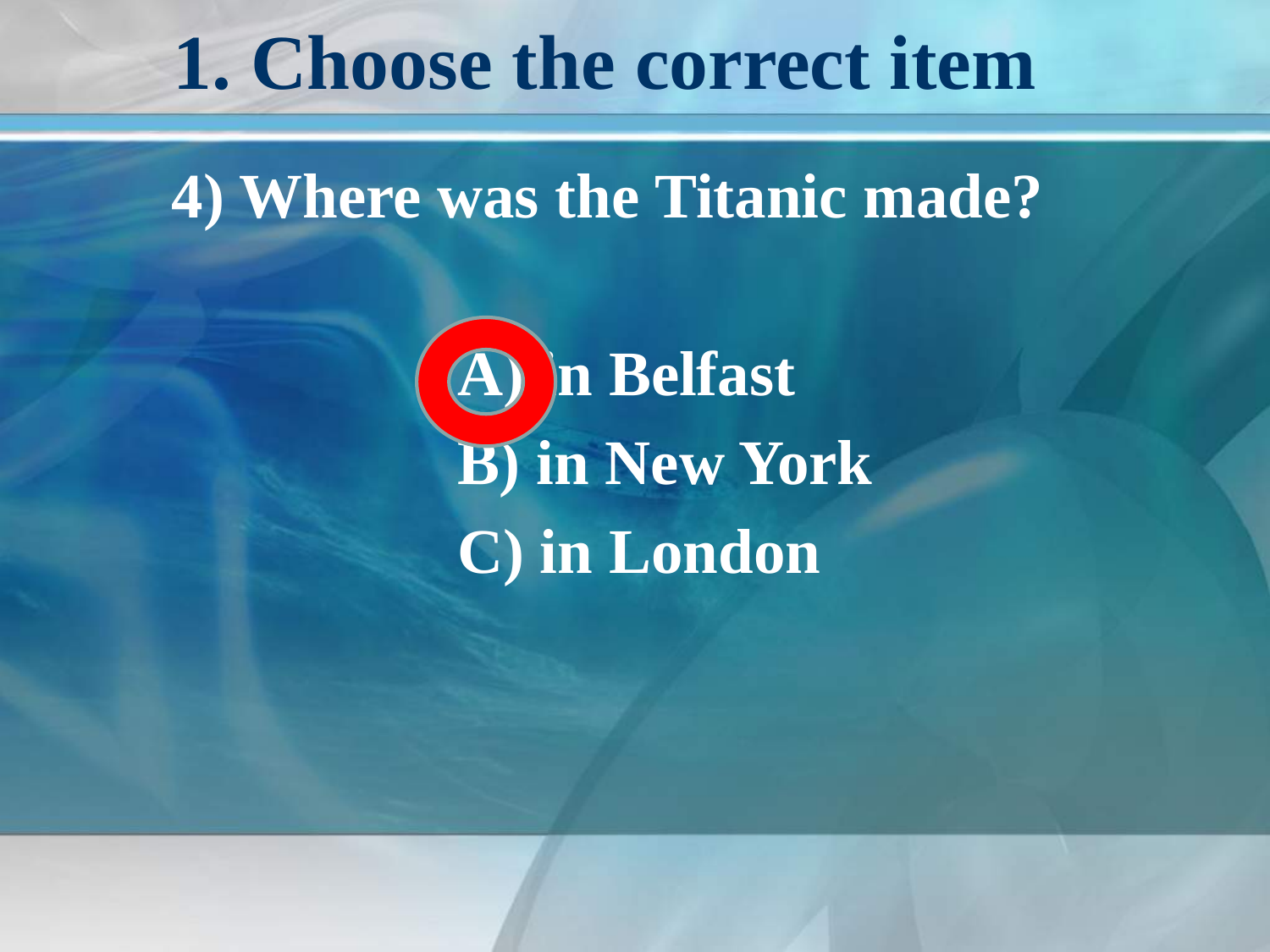

# 1. Choose the correct item
         4) Where was the Titanic made?

                        A) in Belfast
                        B) in New York
                        C) in London